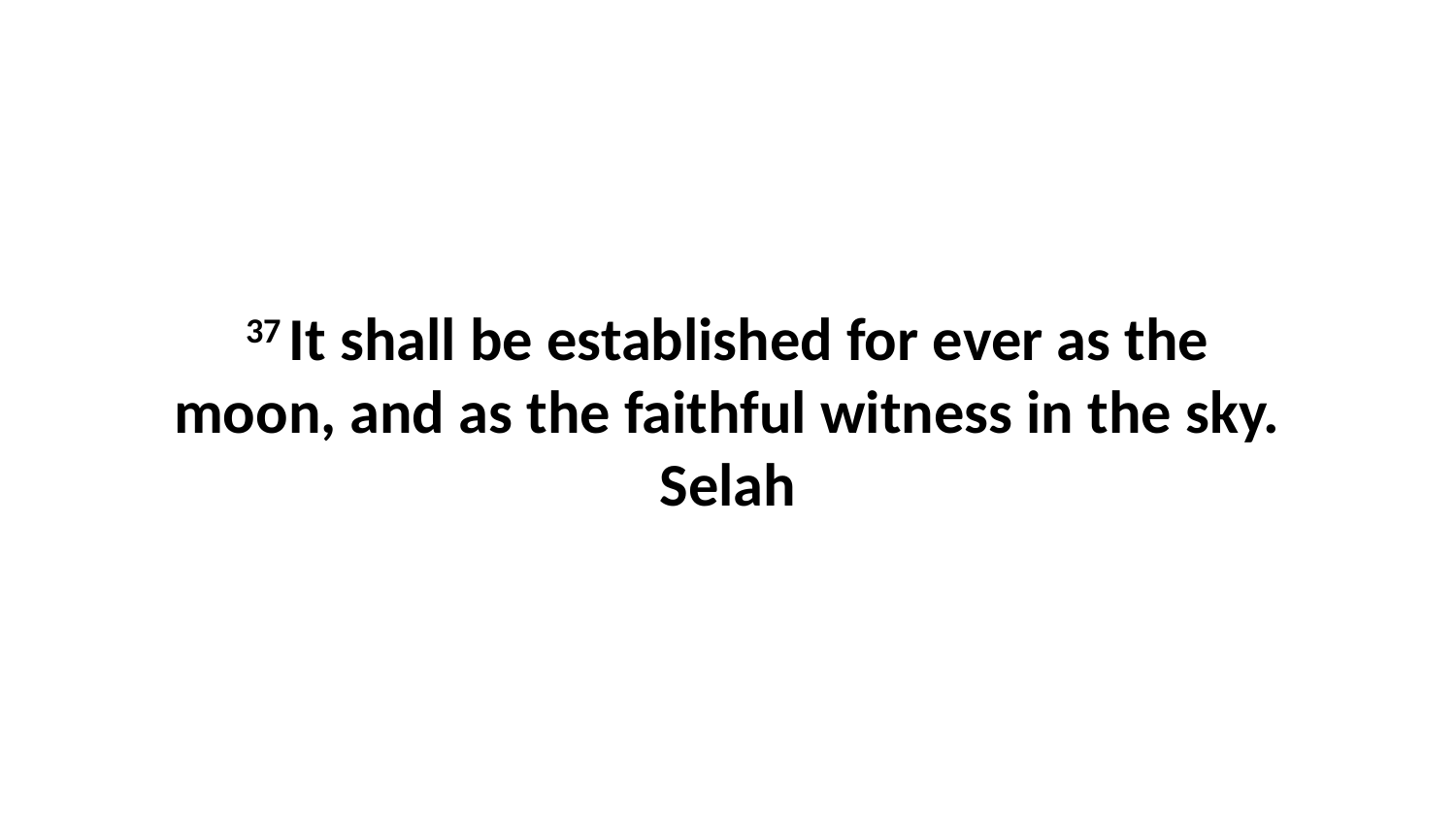

37 It shall be established for ever as the moon, and as the faithful witness in the sky. Selah